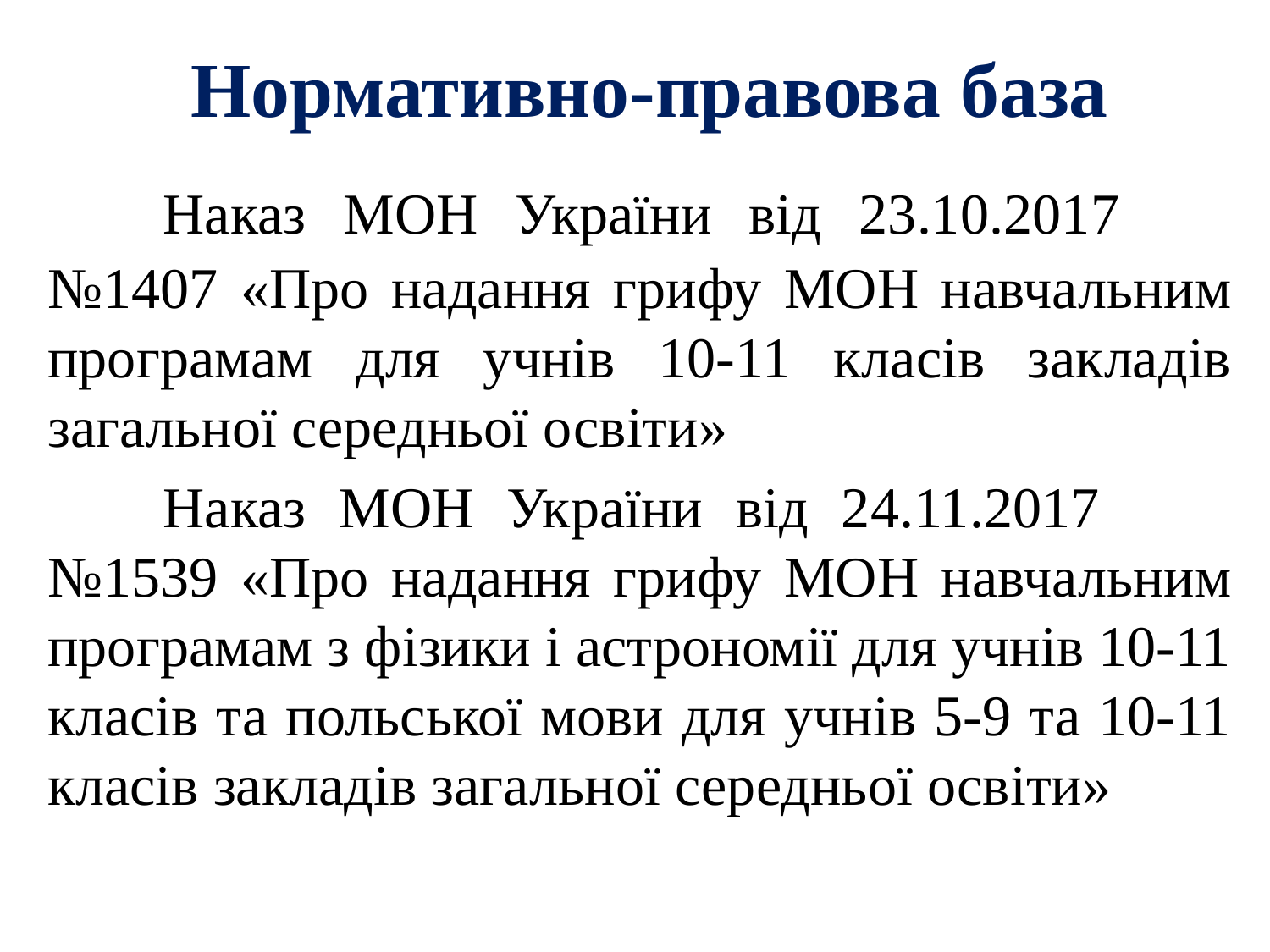

# Нормативно-правова база
	Наказ МОН України від 23.10.2017    №1407 «Про надання грифу МОН навчальним програмам для учнів 10-11 класів закладів загальної середньої освіти»
	Наказ МОН України від 24.11.2017     №1539 «Про надання грифу МОН навчальним програмам з фізики і астрономії для учнів 10-11 класів та польської мови для учнів 5-9 та 10-11 класів закладів загальної середньої освіти»